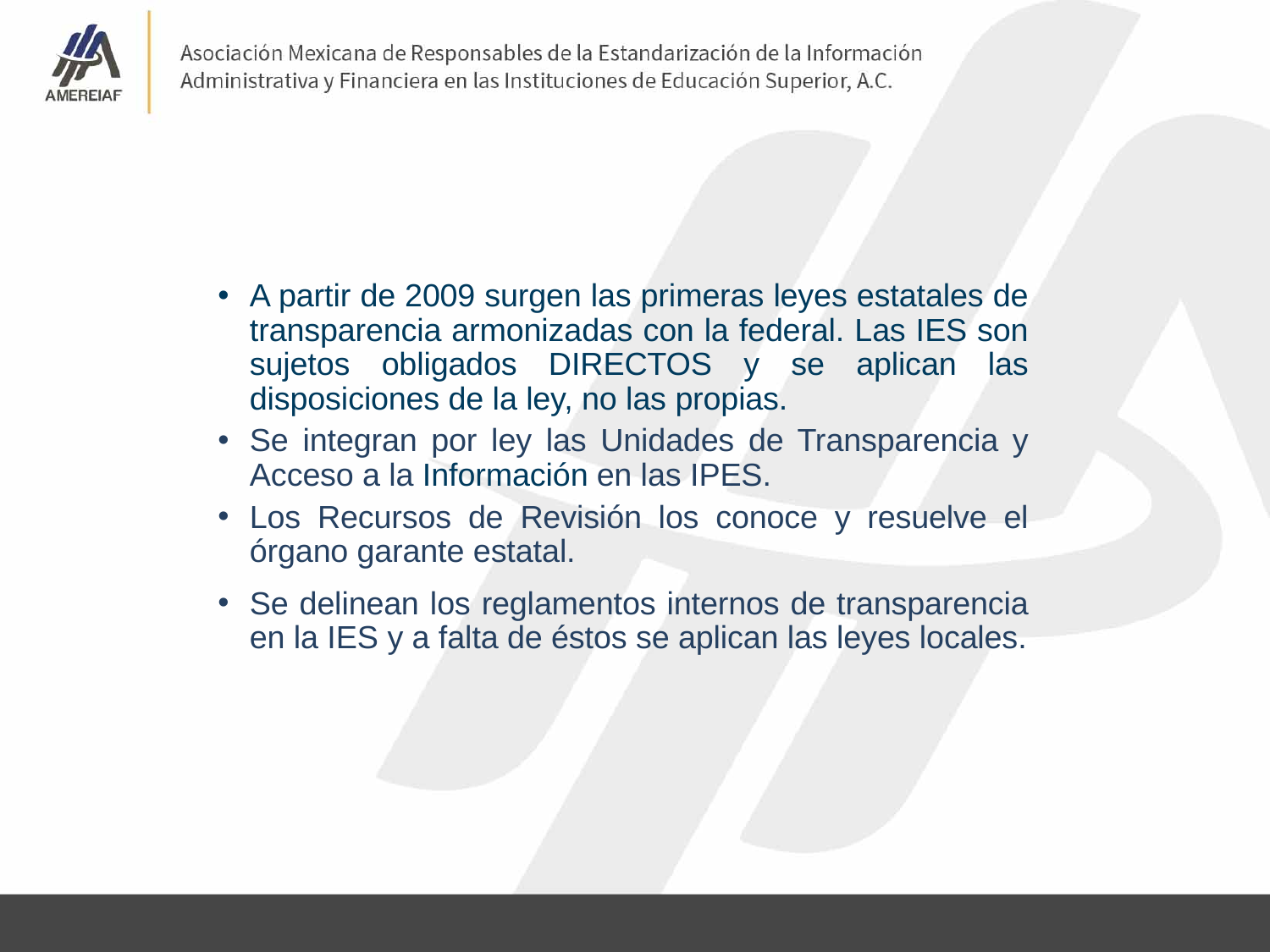

A partir de 2009 surgen las primeras leyes estatales de transparencia armonizadas con la federal. Las IES son sujetos obligados DIRECTOS y se aplican las disposiciones de la ley, no las propias.
Se integran por ley las Unidades de Transparencia y Acceso a la Información en las IPES.
Los Recursos de Revisión los conoce y resuelve el órgano garante estatal.
Se delinean los reglamentos internos de transparencia en la IES y a falta de éstos se aplican las leyes locales.